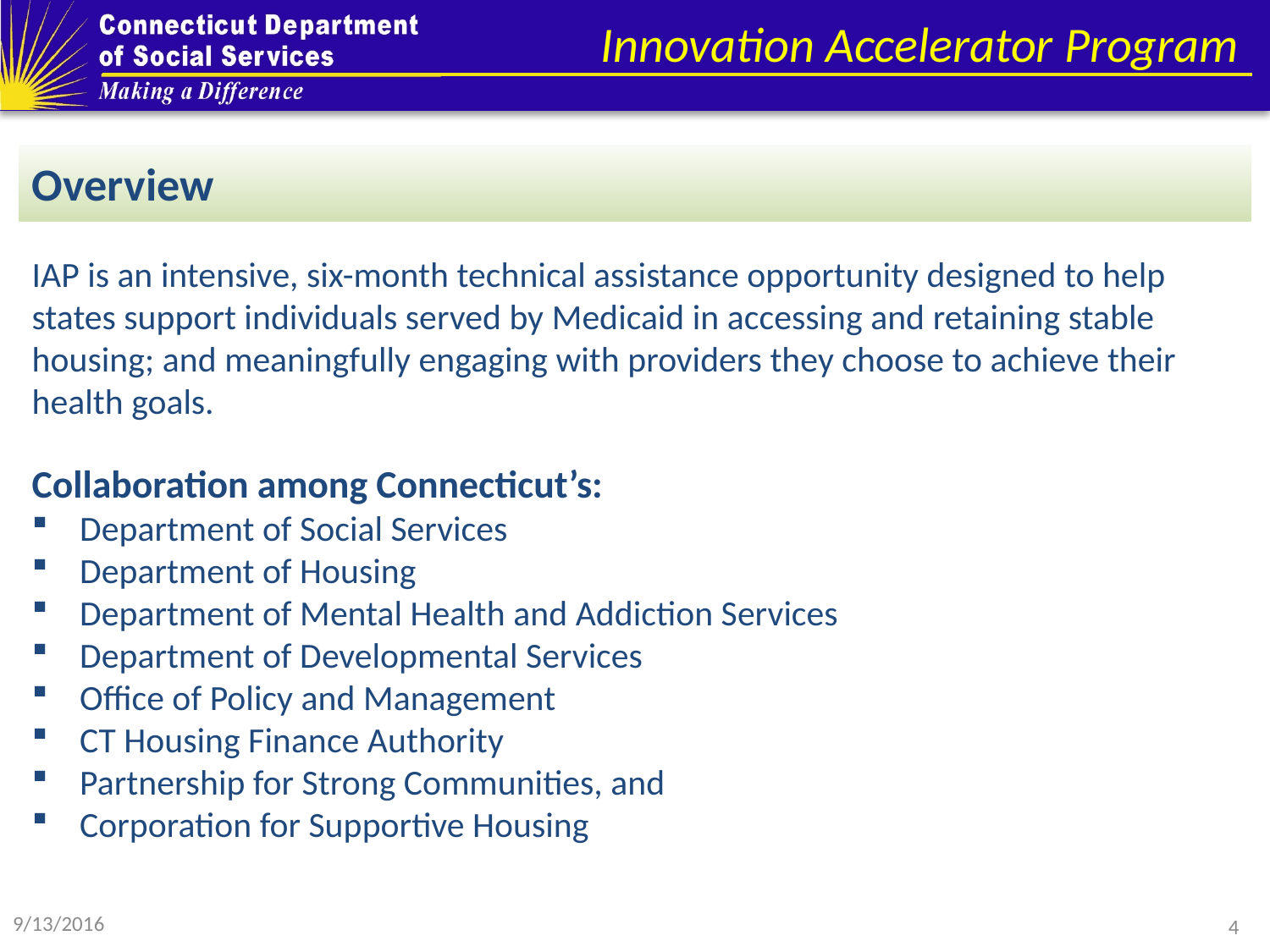

# Innovation Accelerator Program
Overview
IAP is an intensive, six-month technical assistance opportunity designed to help states support individuals served by Medicaid in accessing and retaining stable housing; and meaningfully engaging with providers they choose to achieve their health goals.

Collaboration among Connecticut’s:
Department of Social Services
Department of Housing
Department of Mental Health and Addiction Services
Department of Developmental Services
Office of Policy and Management
CT Housing Finance Authority
Partnership for Strong Communities, and
Corporation for Supportive Housing

9/13/2016
4